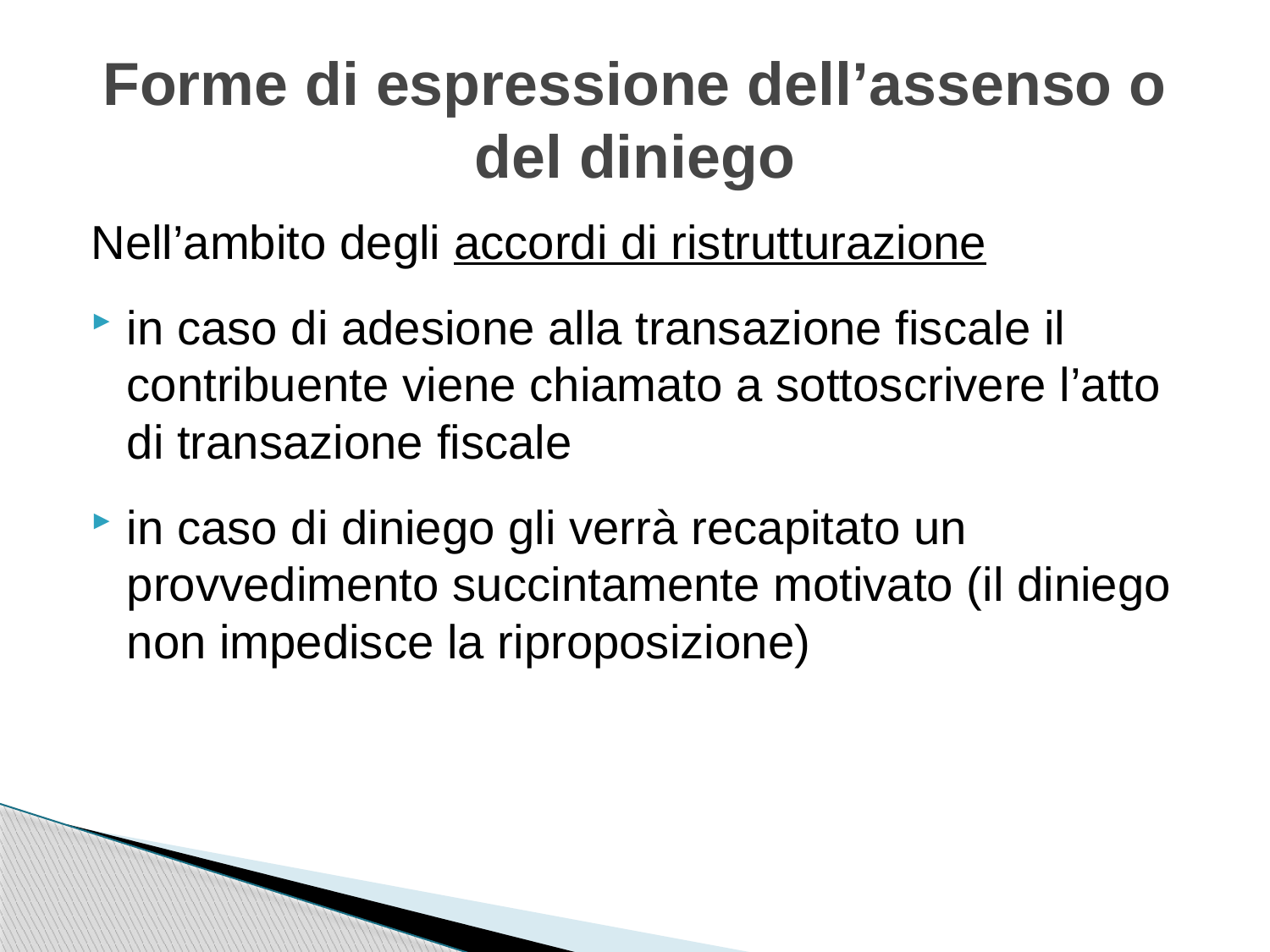

# Forme di espressione dell’assenso o del diniego
Nell’ambito degli accordi di ristrutturazione
in caso di adesione alla transazione fiscale il contribuente viene chiamato a sottoscrivere l’atto di transazione fiscale
in caso di diniego gli verrà recapitato un provvedimento succintamente motivato (il diniego non impedisce la riproposizione)